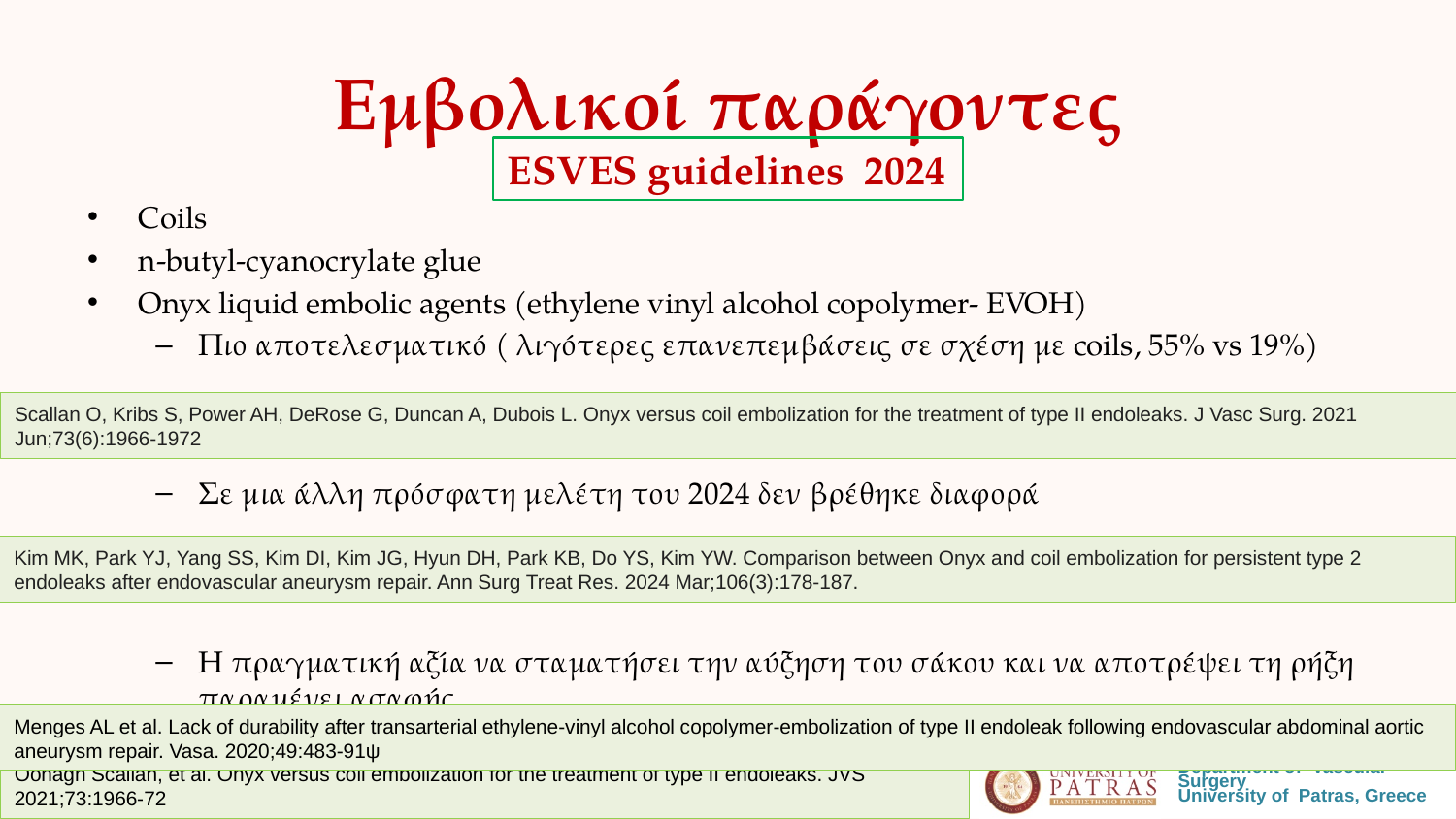

# Εμβολικοί παράγοντες
ESVES guidelines  2024
Coils
n-butyl-cyanocrylate glue
Onyx liquid embolic agents (ethylene vinyl alcohol copolymer- EVOH)
Πιο αποτελεσματικό ( λιγότερες επανεπεμβάσεις σε σχέση με coils, 55% vs 19%)

Σε μια άλλη πρόσφατη μελέτη του 2024 δεν βρέθηκε διαφορά

H πραγματική αξία να σταματήσει την αύξηση του σάκου και να αποτρέψει τη ρήξη παραμένει ασαφής

Scallan O, Kribs S, Power AH, DeRose G, Duncan A, Dubois L. Onyx versus coil embolization for the treatment of type II endoleaks. J Vasc Surg. 2021 Jun;73(6):1966-1972
Kim MK, Park YJ, Yang SS, Kim DI, Kim JG, Hyun DH, Park KB, Do YS, Kim YW. Comparison between Onyx and coil embolization for persistent type 2 endoleaks after endovascular aneurysm repair. Ann Surg Treat Res. 2024 Mar;106(3):178-187.
Menges AL et al. Lack of durability after transarterial ethylene-vinyl alcohol copolymer-embolization of type II endoleak following endovascular abdominal aortic aneurysm repair. Vasa. 2020;49:483-91ψ
Oonagh Scallan, et al. Onyx versus coil embolization for the treatment of type II endoleaks. JVS 2021;73:1966-72